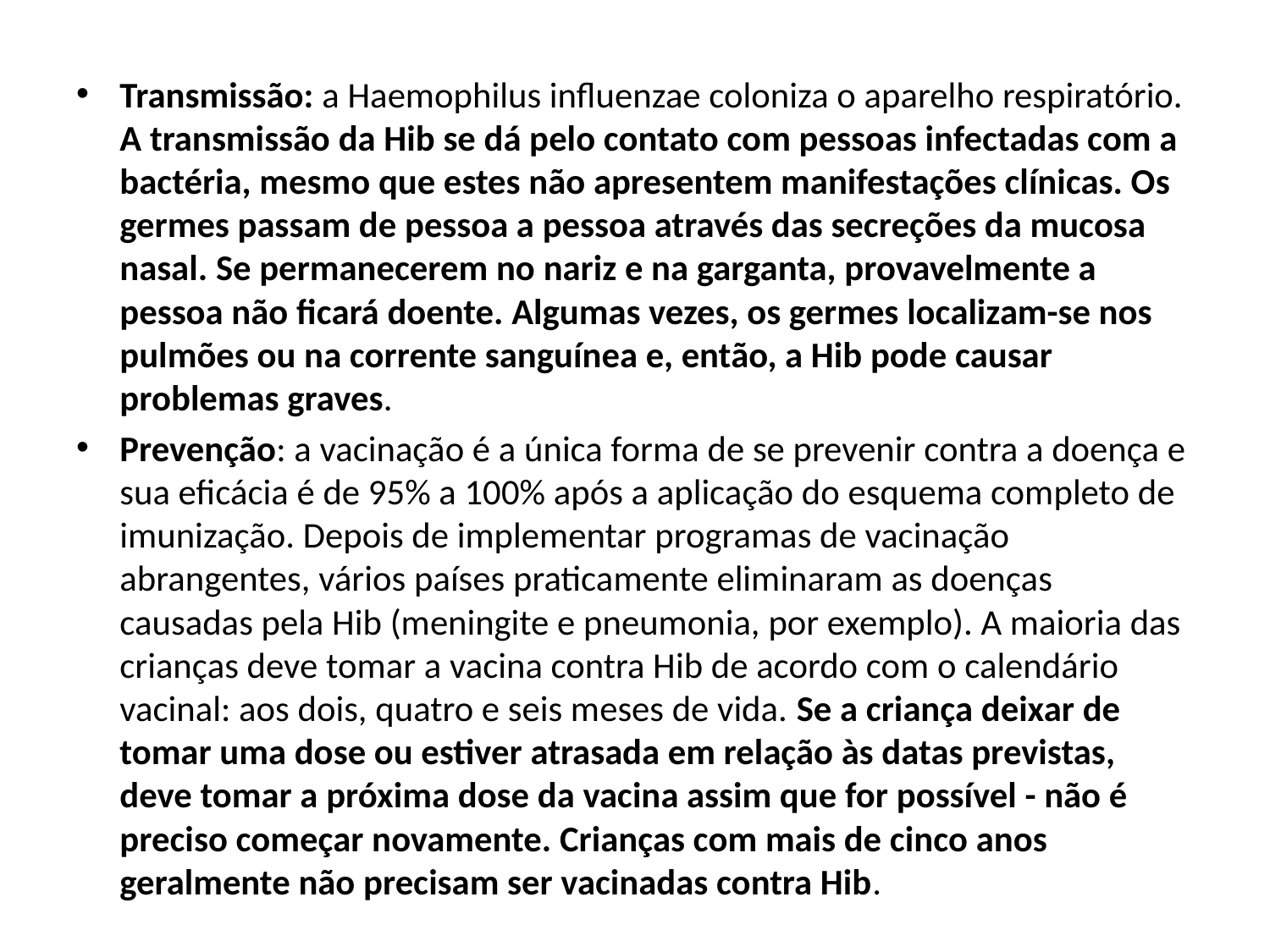

Transmissão: a Haemophilus influenzae coloniza o aparelho respiratório. A transmissão da Hib se dá pelo contato com pessoas infectadas com a bactéria, mesmo que estes não apresentem manifestações clínicas. Os germes passam de pessoa a pessoa através das secreções da mucosa nasal. Se permanecerem no nariz e na garganta, provavelmente a pessoa não ficará doente. Algumas vezes, os germes localizam-se nos pulmões ou na corrente sanguínea e, então, a Hib pode causar problemas graves.
Prevenção: a vacinação é a única forma de se prevenir contra a doença e sua eficácia é de 95% a 100% após a aplicação do esquema completo de imunização. Depois de implementar programas de vacinação abrangentes, vários países praticamente eliminaram as doenças causadas pela Hib (meningite e pneumonia, por exemplo). A maioria das crianças deve tomar a vacina contra Hib de acordo com o calendário vacinal: aos dois, quatro e seis meses de vida. Se a criança deixar de tomar uma dose ou estiver atrasada em relação às datas previstas, deve tomar a próxima dose da vacina assim que for possível - não é preciso começar novamente. Crianças com mais de cinco anos geralmente não precisam ser vacinadas contra Hib.